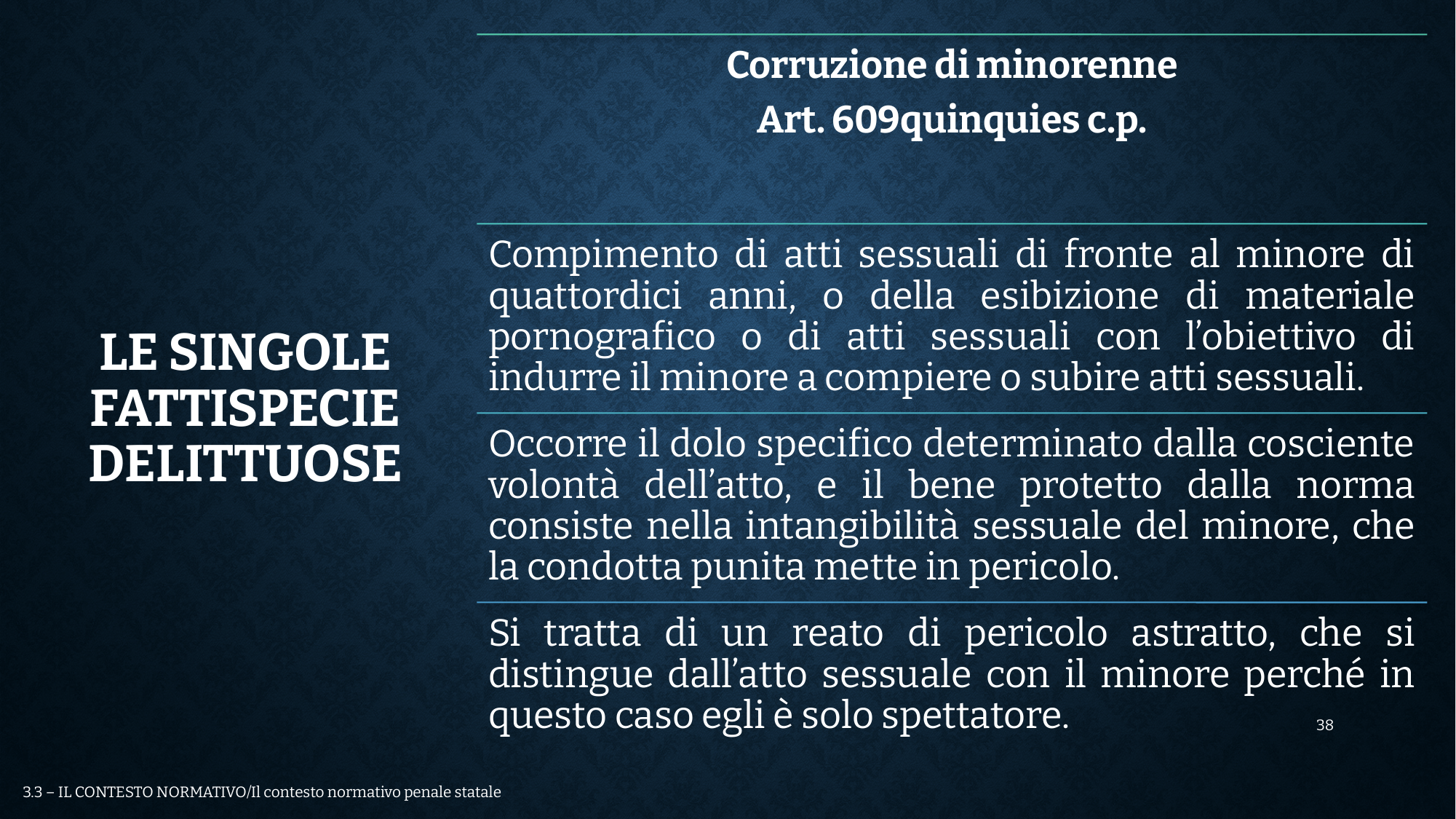

Corruzione di minorenne
Art. 609quinquies c.p.
Compimento di atti sessuali di fronte al minore di quattordici anni, o della esibizione di materiale pornografico o di atti sessuali con l’obiettivo di indurre il minore a compiere o subire atti sessuali.
Occorre il dolo specifico determinato dalla cosciente volontà dell’atto, e il bene protetto dalla norma consiste nella intangibilità sessuale del minore, che la condotta punita mette in pericolo.
Si tratta di un reato di pericolo astratto, che si distingue dall’atto sessuale con il minore perché in questo caso egli è solo spettatore.
# LE SINGOLE FATTISPECIE DELITTUOSE
38
3.3 – IL CONTESTO NORMATIVO/Il contesto normativo penale statale